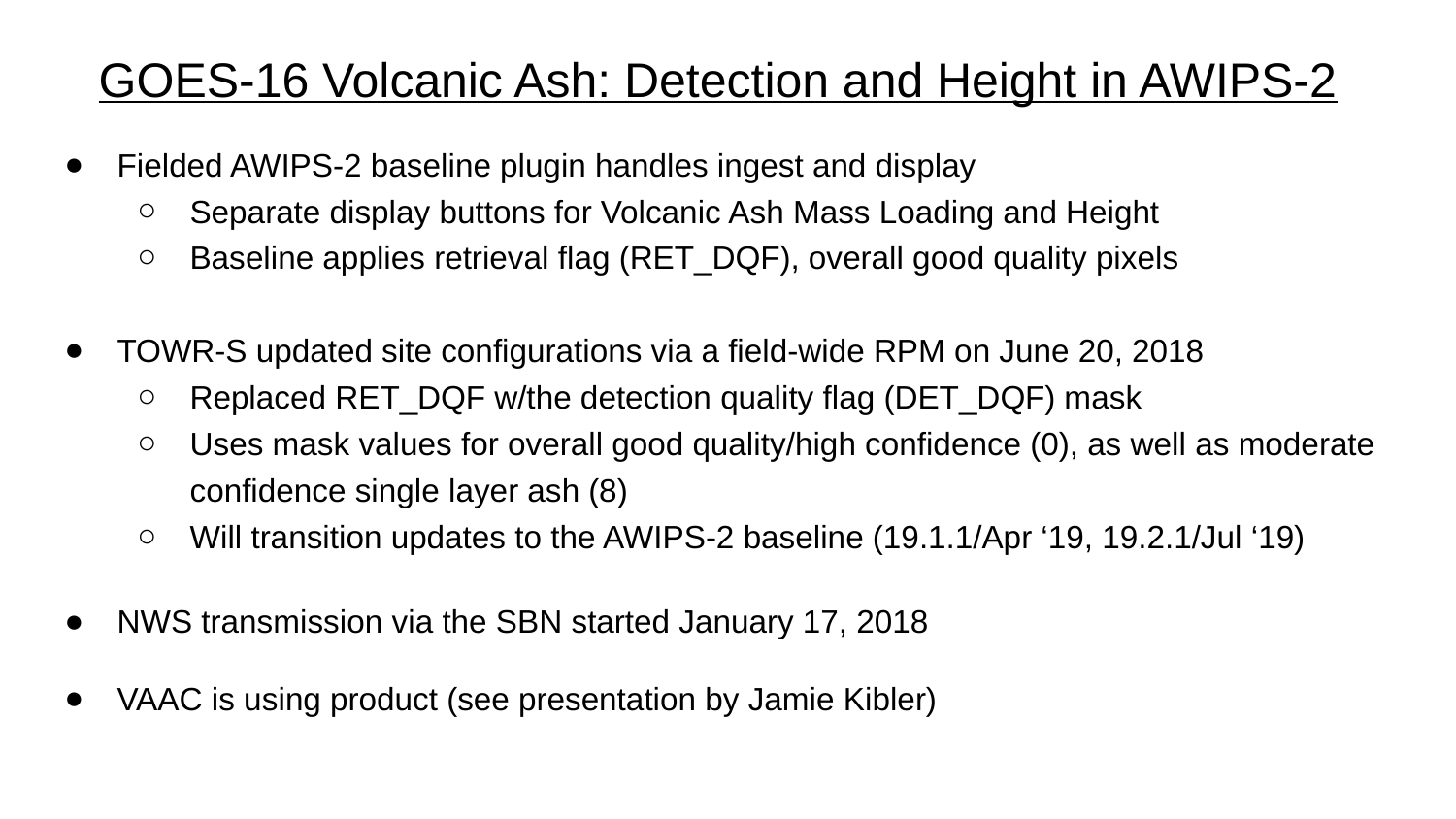

# GOES-16 Volcanic Ash: Detection and Height in AWIPS-2
Fielded AWIPS-2 baseline plugin handles ingest and display
Separate display buttons for Volcanic Ash Mass Loading and Height
Baseline applies retrieval flag (RET_DQF), overall good quality pixels

TOWR-S updated site configurations via a field-wide RPM on June 20, 2018
Replaced RET_DQF w/the detection quality flag (DET_DQF) mask
Uses mask values for overall good quality/high confidence (0), as well as moderate confidence single layer ash (8)
Will transition updates to the AWIPS-2 baseline (19.1.1/Apr ‘19, 19.2.1/Jul ‘19)

NWS transmission via the SBN started January 17, 2018

VAAC is using product (see presentation by Jamie Kibler)